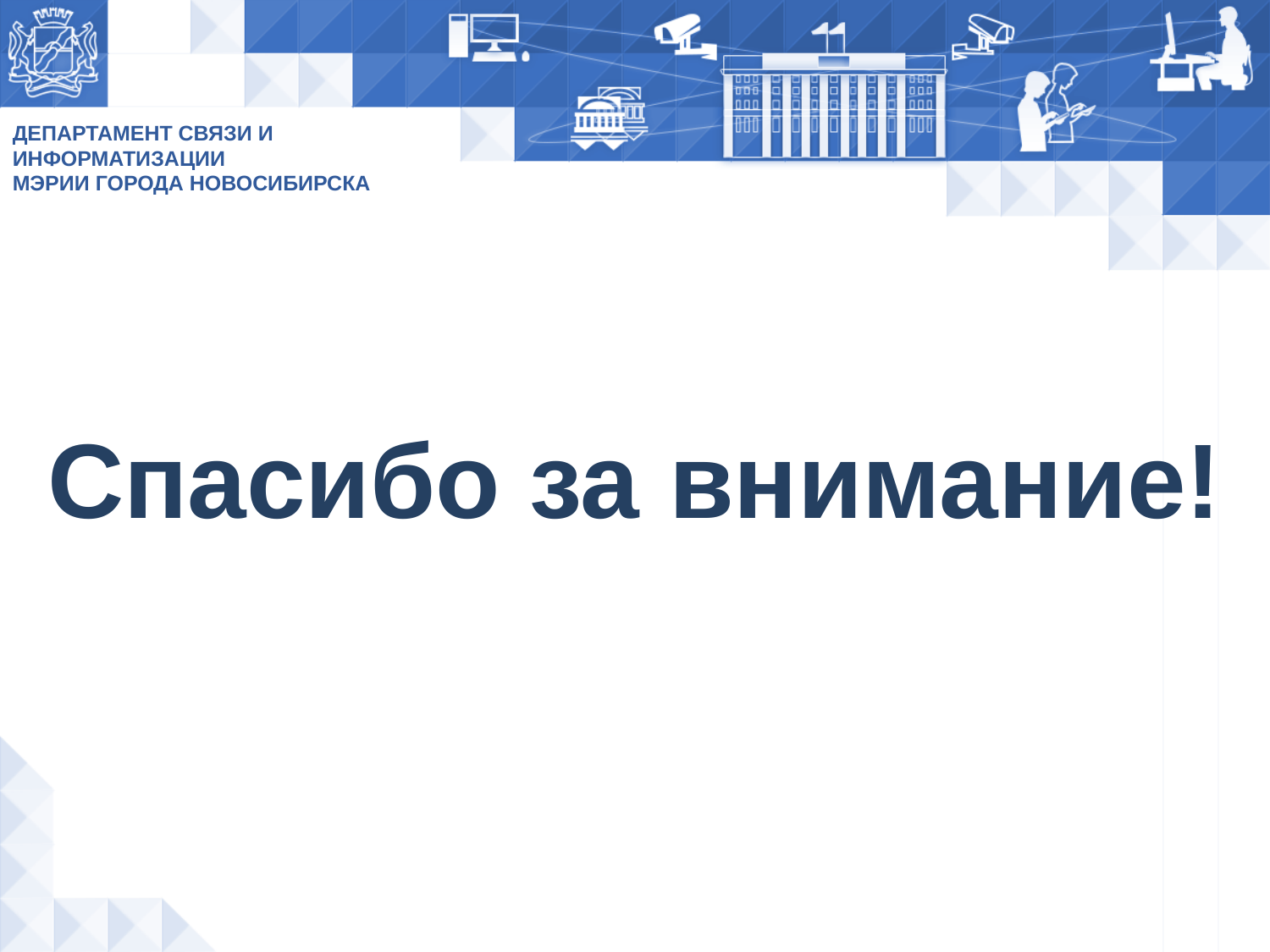

ДЕПАРТАМЕНТ СВЯЗИ И ИНФОРМАТИЗАЦИИ
МЭРИИ ГОРОДА НОВОСИБИРСКА

Спасибо за внимание!